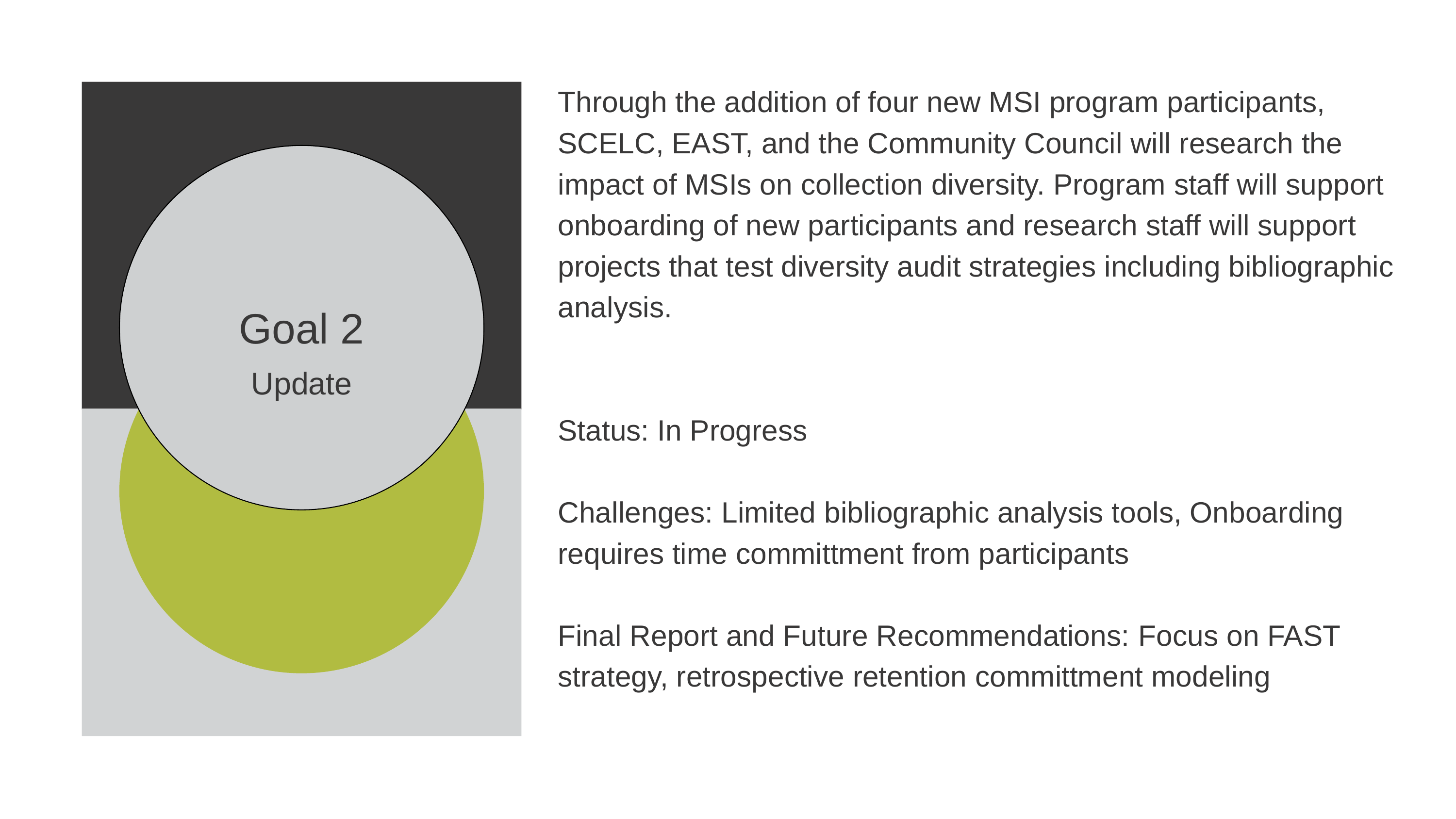

Through the addition of four new MSI program participants, SCELC, EAST, and the Community Council will research the impact of MSIs on collection diversity. Program staff will support onboarding of new participants and research staff will support projects that test diversity audit strategies including bibliographic analysis.

Status: In Progress

Challenges: Limited bibliographic analysis tools, Onboarding requires time committment from participants

Final Report and Future Recommendations: Focus on FAST strategy, retrospective retention committment modeling

Goal 2

Update